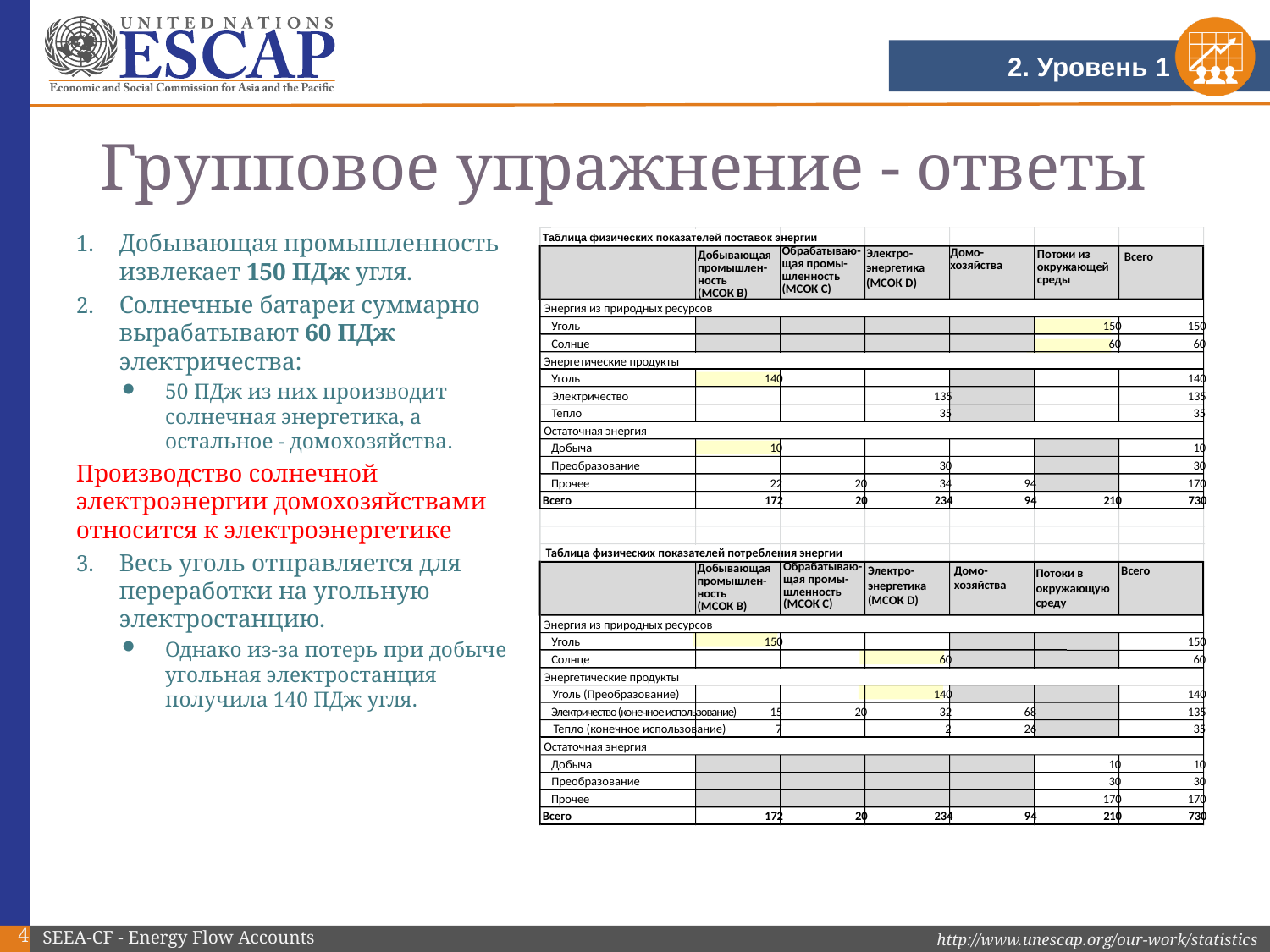

2. Уровень 1
# Групповое упражнение - ответы
Добывающая промышленность извлекает 150 ПДж угля.
Солнечные батареи суммарно вырабатывают 60 ПДж электричества:
50 ПДж из них производит солнечная энергетика, а остальное - домохозяйства.
Производство солнечной электроэнергии домохозяйствами относится к электроэнергетике
Весь уголь отправляется для переработки на угольную электростанцию.
Однако из-за потерь при добыче угольная электростанция получила 140 ПДж угля.

Таблица физических показателей поставок энергии

Электро- энергетика
(МСОК D)
Обрабатываю- щая промы-
шленность
(МСОК C)

Домо-
хозяйства

Всего
Потоки из окружающей среды
Добывающая промышлен-
ность
(МСОК B)

Энергия из природных ресурсов

   Уголь
150
150

   Солнце
60
60

Энергетические продукты

   Уголь
140
140

   Электричество
135
135

   Тепло
35
35

Остаточная энергия

   Добыча
10
10

   Преобразование
30
30

   Прочее
22
20
34
94
170

Всего
172
20
234
94
210
730
Таблица физических показателей потребления энергии
Обрабатываю- щая промы-
шленность
(МСОК C)

Добывающая промышлен-
ность
(МСОК B)
Домо- хозяйства

Электро- энергетика
(МСОК D)
Всего
Потоки в окружающую среду
Энергия из природных ресурсов

   Уголь
150
150

   Солнце
60
60
Энергетические продукты

   Уголь (Преобразование)
140
140

   Электричество (конечное использование)
15
20
32
68
135

   Тепло (конечное использование)
7
2
26
35
Остаточная энергия

   Добыча
10
10

   Преобразование
30
30

   Прочее
170
170
Всего
172
20
234
94
210
730

4
SEEA-CF - Energy Flow Accounts